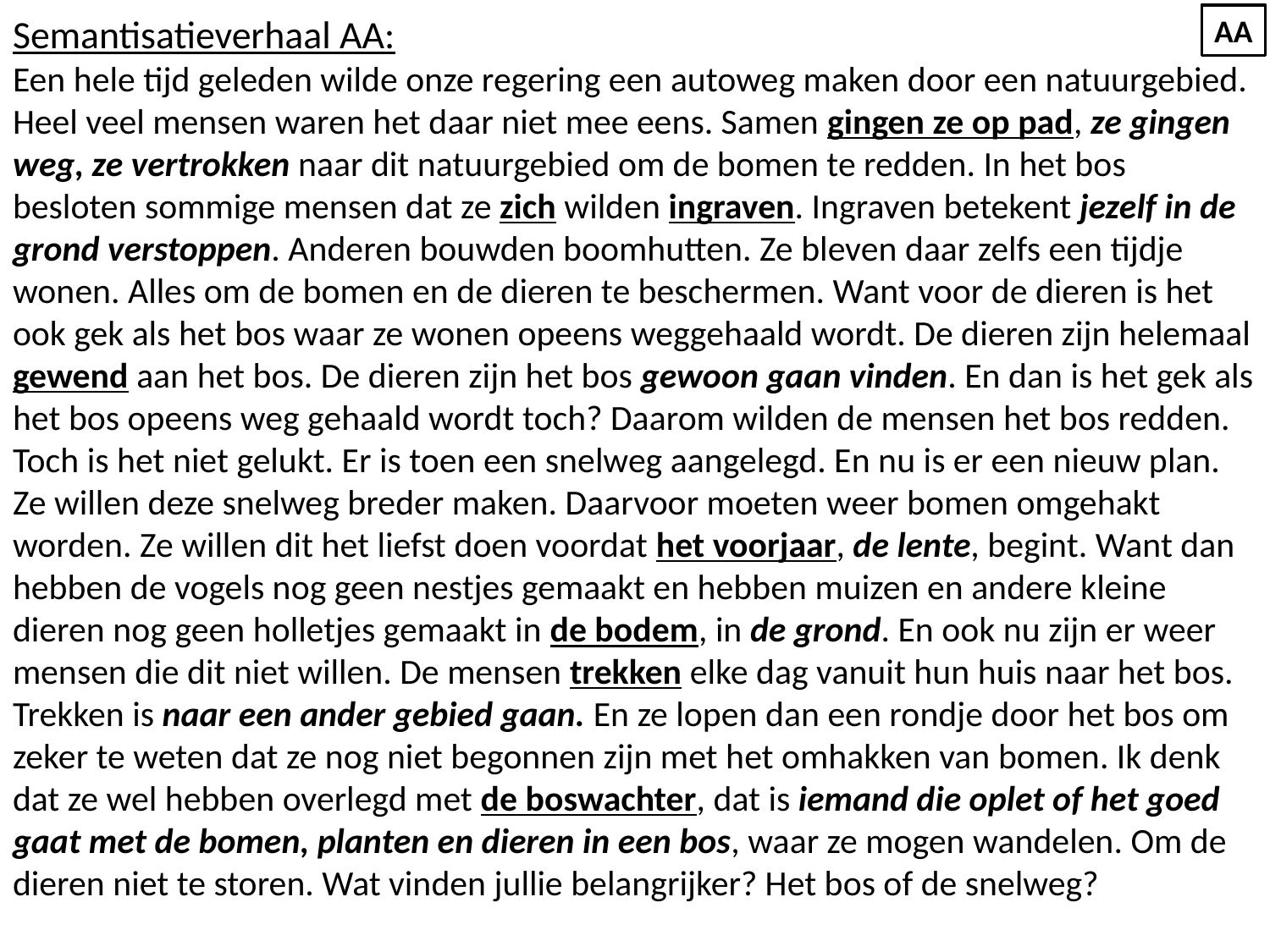

Semantisatieverhaal AA:
Een hele tijd geleden wilde onze regering een autoweg maken door een natuurgebied. Heel veel mensen waren het daar niet mee eens. Samen gingen ze op pad, ze gingen weg, ze vertrokken naar dit natuurgebied om de bomen te redden. In het bos besloten sommige mensen dat ze zich wilden ingraven. Ingraven betekent jezelf in de grond verstoppen. Anderen bouwden boomhutten. Ze bleven daar zelfs een tijdje wonen. Alles om de bomen en de dieren te beschermen. Want voor de dieren is het ook gek als het bos waar ze wonen opeens weggehaald wordt. De dieren zijn helemaal gewend aan het bos. De dieren zijn het bos gewoon gaan vinden. En dan is het gek als het bos opeens weg gehaald wordt toch? Daarom wilden de mensen het bos redden. Toch is het niet gelukt. Er is toen een snelweg aangelegd. En nu is er een nieuw plan. Ze willen deze snelweg breder maken. Daarvoor moeten weer bomen omgehakt worden. Ze willen dit het liefst doen voordat het voorjaar, de lente, begint. Want dan hebben de vogels nog geen nestjes gemaakt en hebben muizen en andere kleine dieren nog geen holletjes gemaakt in de bodem, in de grond. En ook nu zijn er weer mensen die dit niet willen. De mensen trekken elke dag vanuit hun huis naar het bos. Trekken is naar een ander gebied gaan. En ze lopen dan een rondje door het bos om zeker te weten dat ze nog niet begonnen zijn met het omhakken van bomen. Ik denk dat ze wel hebben overlegd met de boswachter, dat is iemand die oplet of het goed gaat met de bomen, planten en dieren in een bos, waar ze mogen wandelen. Om de dieren niet te storen. Wat vinden jullie belangrijker? Het bos of de snelweg?
AA